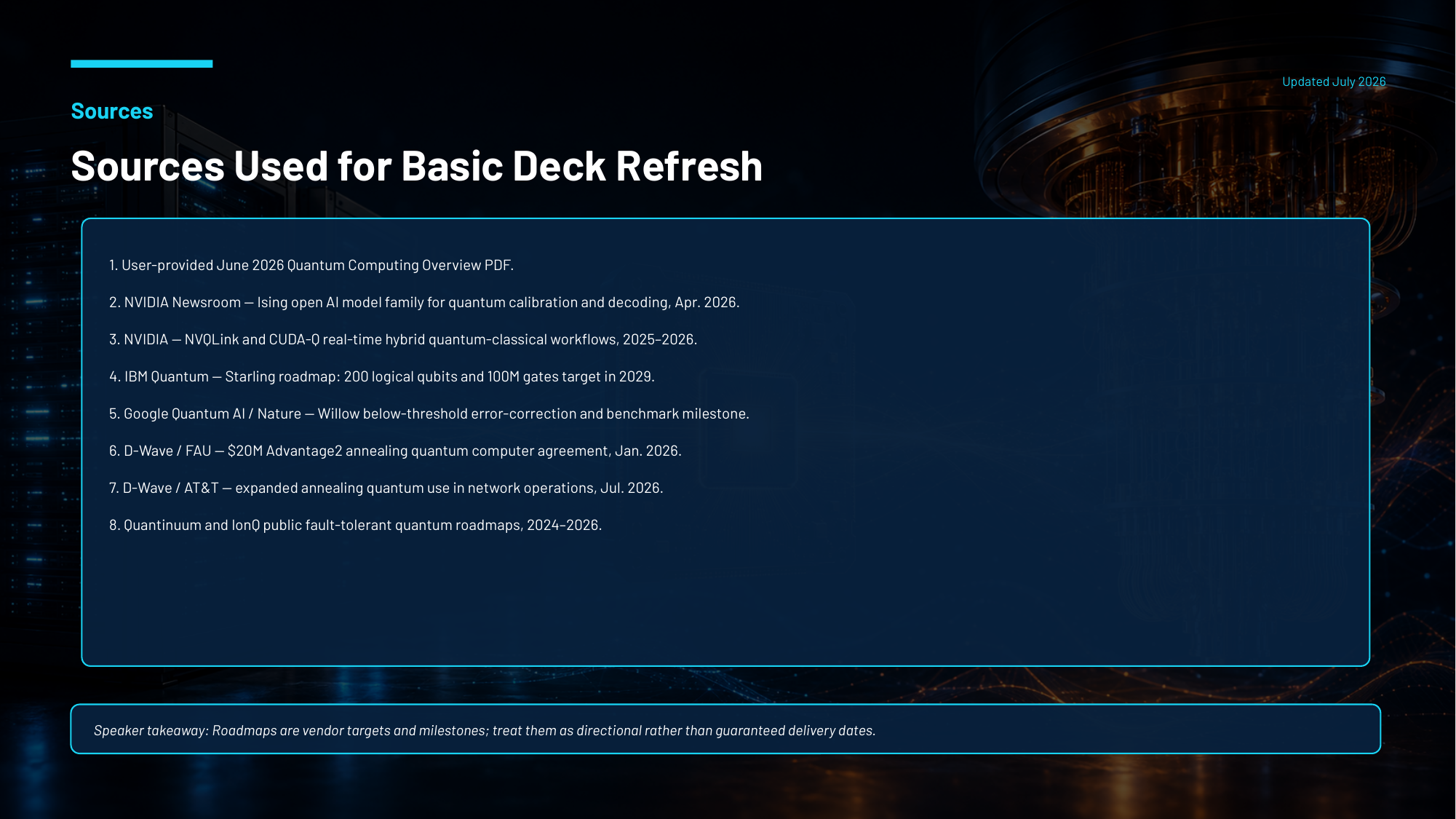

Updated July 2026
Sources
Sources Used for Basic Deck Refresh

1. User-provided June 2026 Quantum Computing Overview PDF.
2. NVIDIA Newsroom — Ising open AI model family for quantum calibration and decoding, Apr. 2026.
3. NVIDIA — NVQLink and CUDA-Q real-time hybrid quantum-classical workflows, 2025–2026.
4. IBM Quantum — Starling roadmap: 200 logical qubits and 100M gates target in 2029.
5. Google Quantum AI / Nature — Willow below-threshold error-correction and benchmark milestone.
6. D-Wave / FAU — $20M Advantage2 annealing quantum computer agreement, Jan. 2026.
7. D-Wave / AT&T — expanded annealing quantum use in network operations, Jul. 2026.
8. Quantinuum and IonQ public fault-tolerant quantum roadmaps, 2024–2026.

Speaker takeaway: Roadmaps are vendor targets and milestones; treat them as directional rather than guaranteed delivery dates.